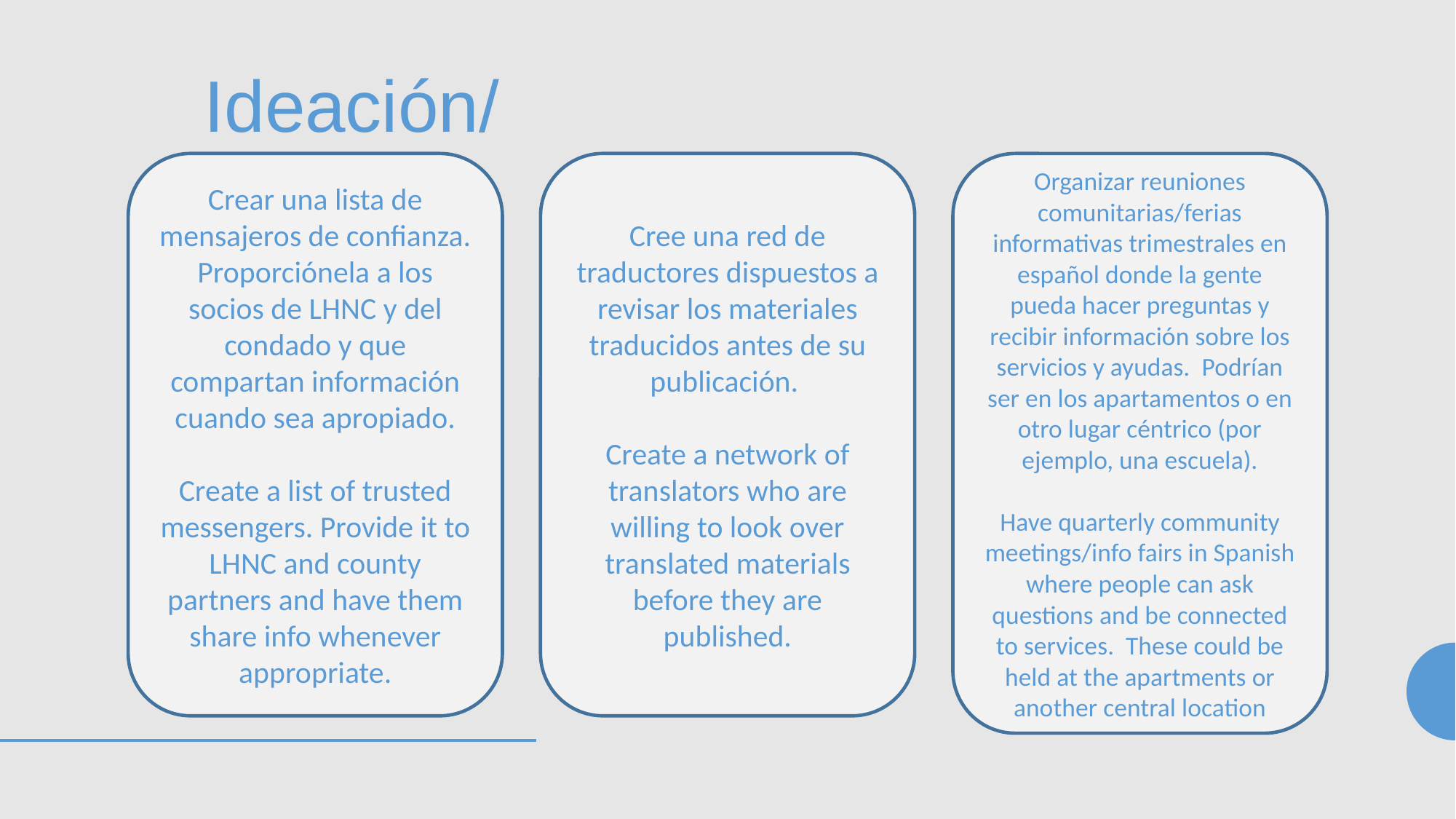

Ideación/Ideation
Crear una lista de mensajeros de confianza. Proporciónela a los socios de LHNC y del condado y que compartan información cuando sea apropiado.

Create a list of trusted messengers. Provide it to LHNC and county partners and have them share info whenever appropriate.
Cree una red de traductores dispuestos a revisar los materiales traducidos antes de su publicación.

Create a network of translators who are willing to look over translated materials before they are published.

Organizar reuniones comunitarias/ferias informativas trimestrales en español donde la gente pueda hacer preguntas y recibir información sobre los servicios y ayudas.  Podrían ser en los apartamentos o en otro lugar céntrico (por ejemplo, una escuela).

Have quarterly community meetings/info fairs in Spanish where people can ask questions and be connected to services.  These could be held at the apartments or another central location